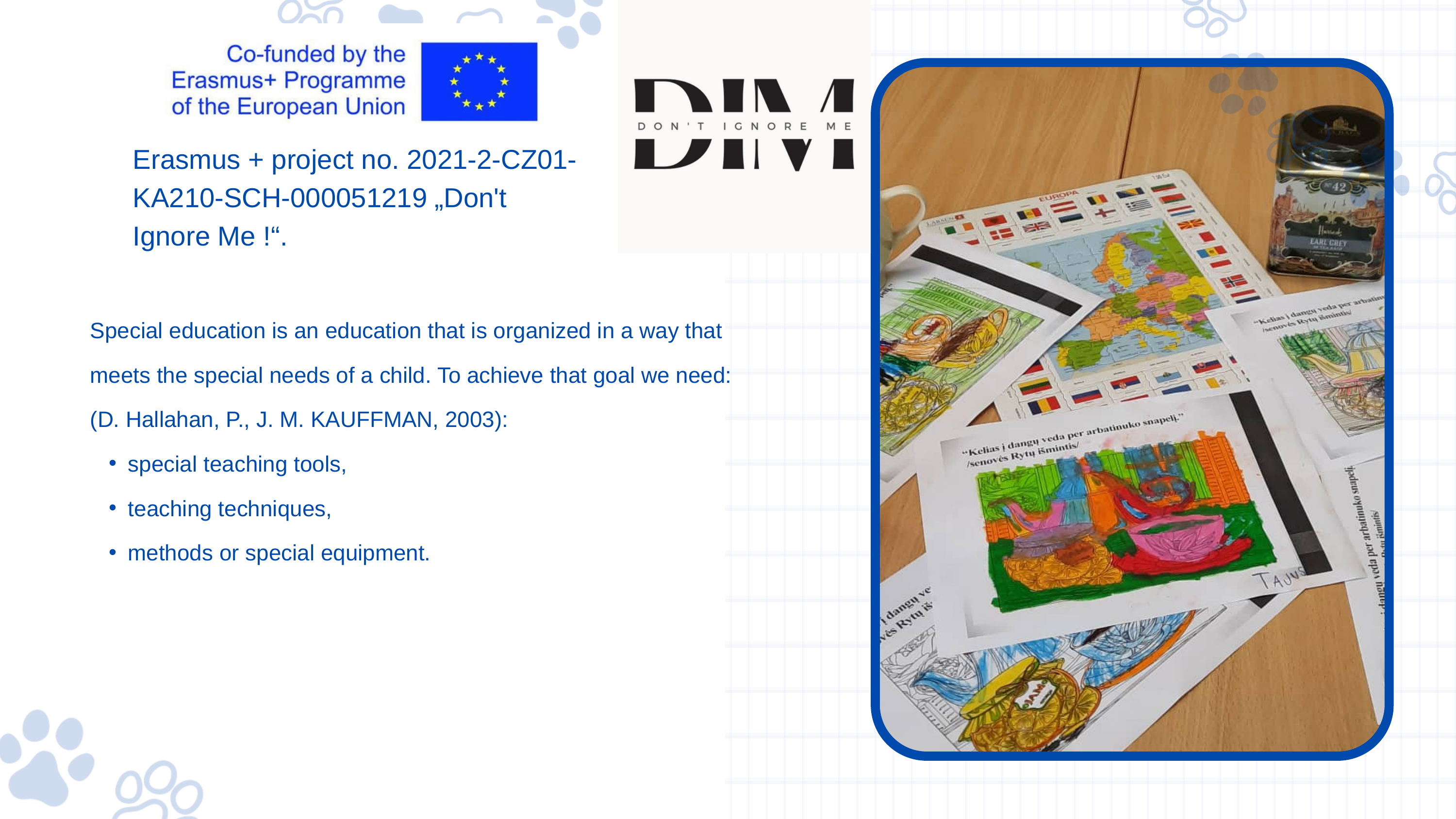

Erasmus + project no. 2021-2-CZ01-KA210-SCH-000051219 „Don't Ignore Me !“.
Special education is an education that is organized in a way that meets the special needs of a child. To achieve that goal we need: (D. Hallahan, P., J. M. KAUFFMAN, 2003):
special teaching tools,
teaching techniques,
methods or special equipment.